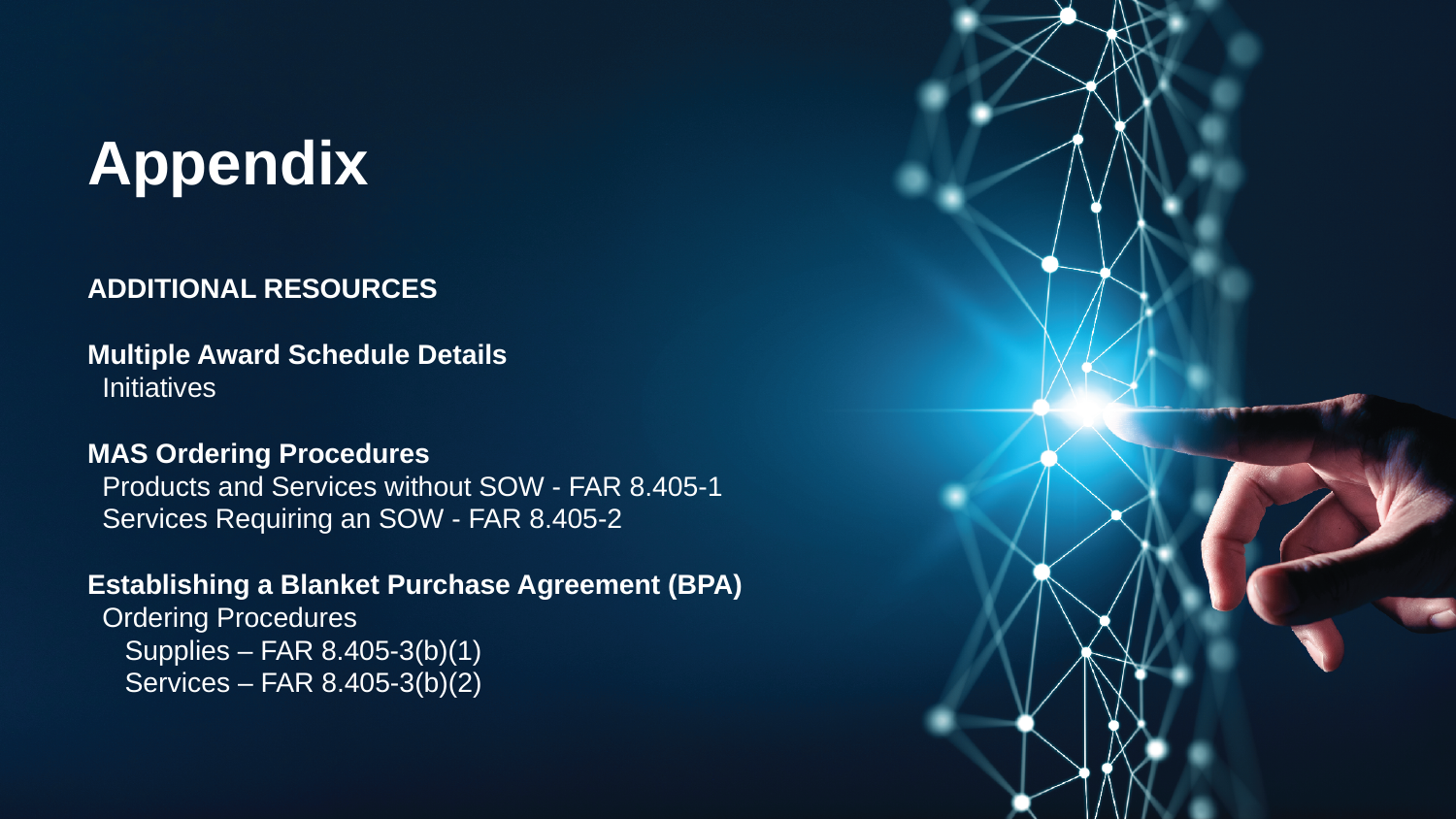

# Appendix ADDITIONAL RESOURCES Multiple Award Schedule Details Initiatives MAS Ordering Procedures Products and Services without SOW - FAR 8.405-1 Services Requiring an SOW - FAR 8.405-2 Establishing a Blanket Purchase Agreement (BPA) Ordering Procedures Supplies – FAR 8.405-3(b)(1) Services – FAR 8.405-3(b)(2)